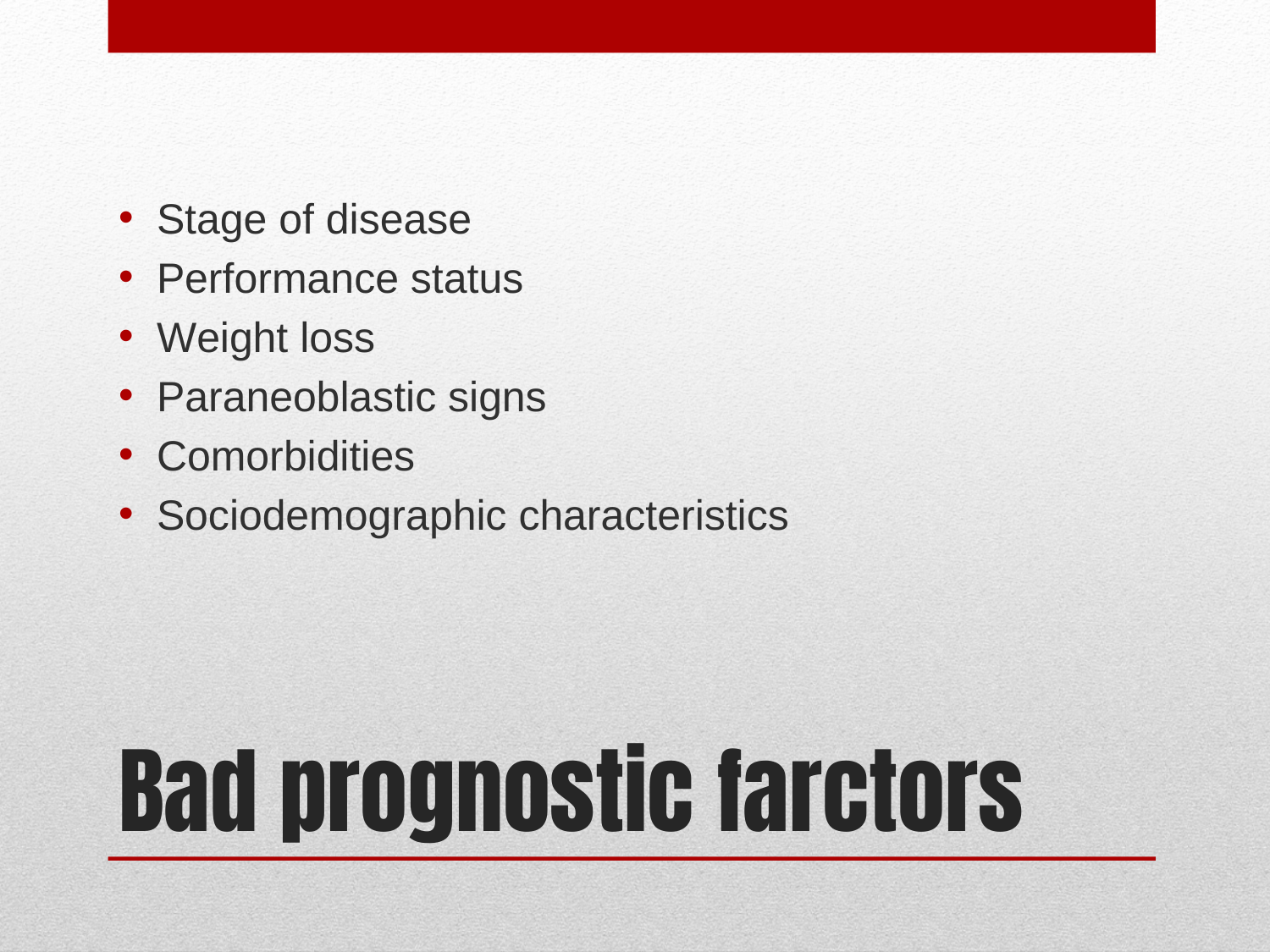

Stage of disease
Performance status
Weight loss
Paraneoblastic signs
Comorbidities
Sociodemographic characteristics
# Bad prognostic farctors